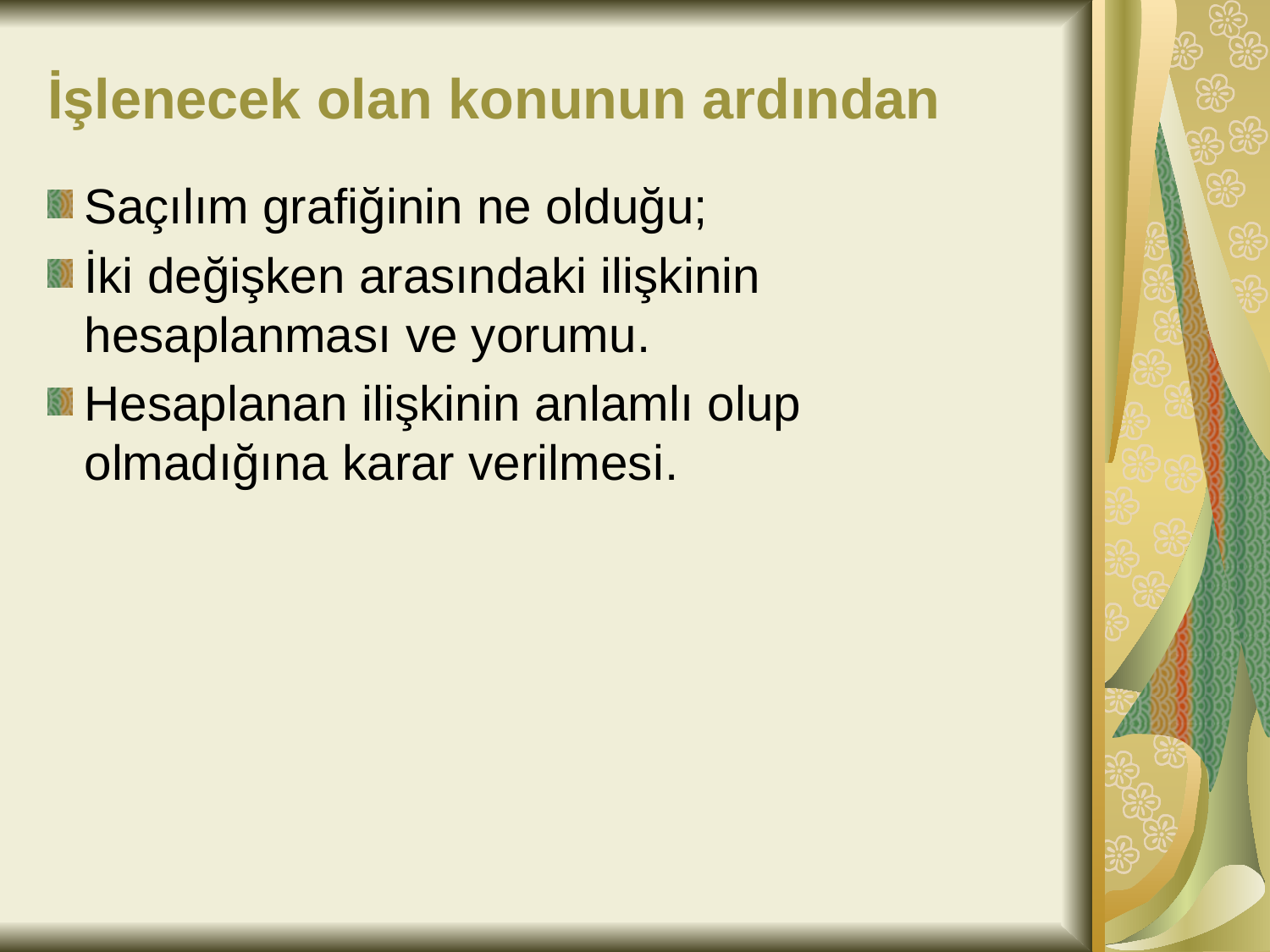

İşlenecek olan konunun ardından

Saçılım grafiğinin ne olduğu;
İki değişken arasındaki ilişkinin hesaplanması ve yorumu.
Hesaplanan ilişkinin anlamlı olup olmadığına karar verilmesi.